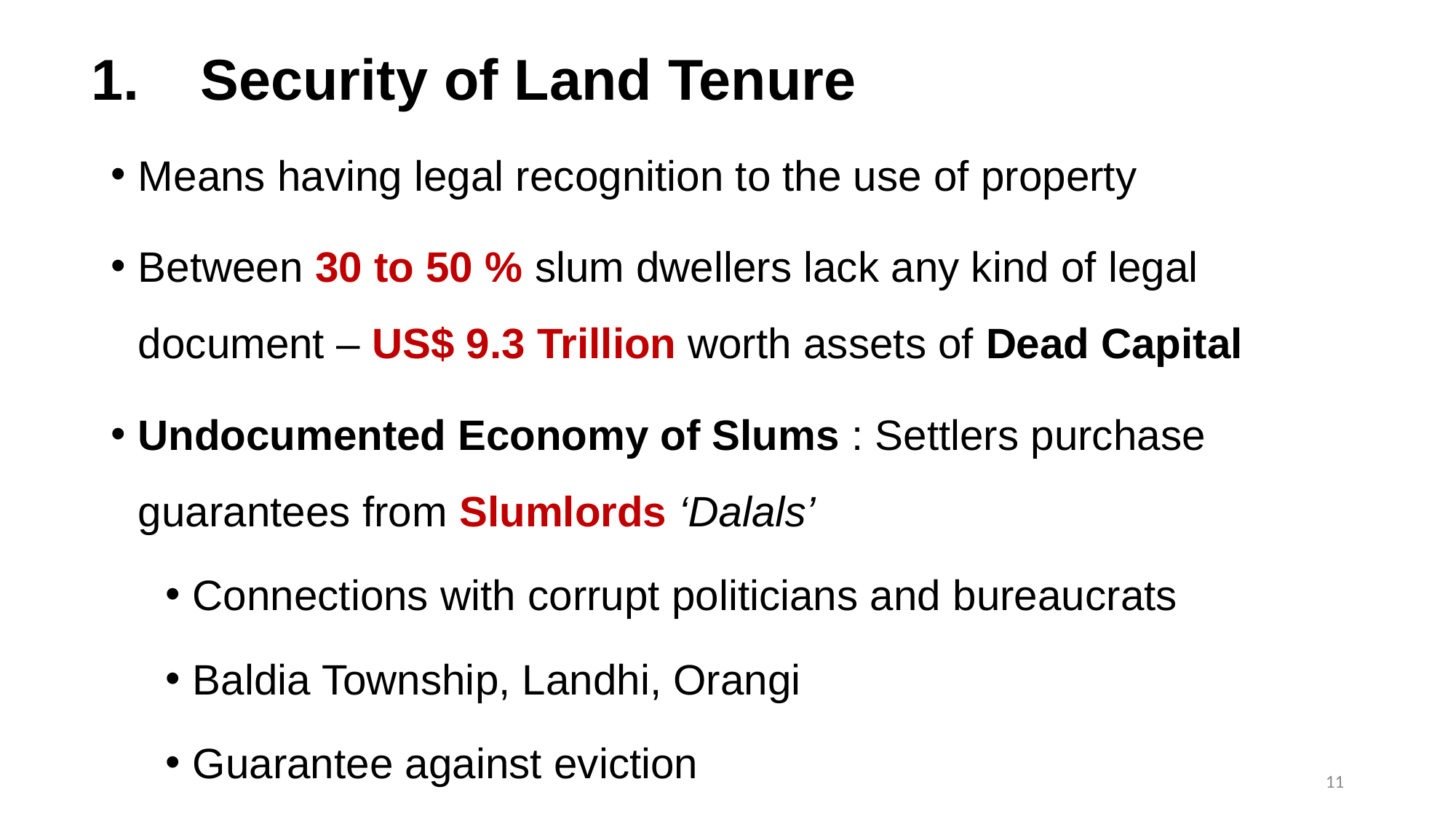

# 1.	Security of Land Tenure
Means having legal recognition to the use of property
Between 30 to 50 % slum dwellers lack any kind of legal document – US$ 9.3 Trillion worth assets of Dead Capital
Undocumented Economy of Slums : Settlers purchase guarantees from Slumlords ‘Dalals’
Connections with corrupt politicians and bureaucrats
Baldia Township, Landhi, Orangi
Guarantee against eviction

“Holding On: Security of Tenure - Types, Policies, Practices and Challenges”, 2012
11